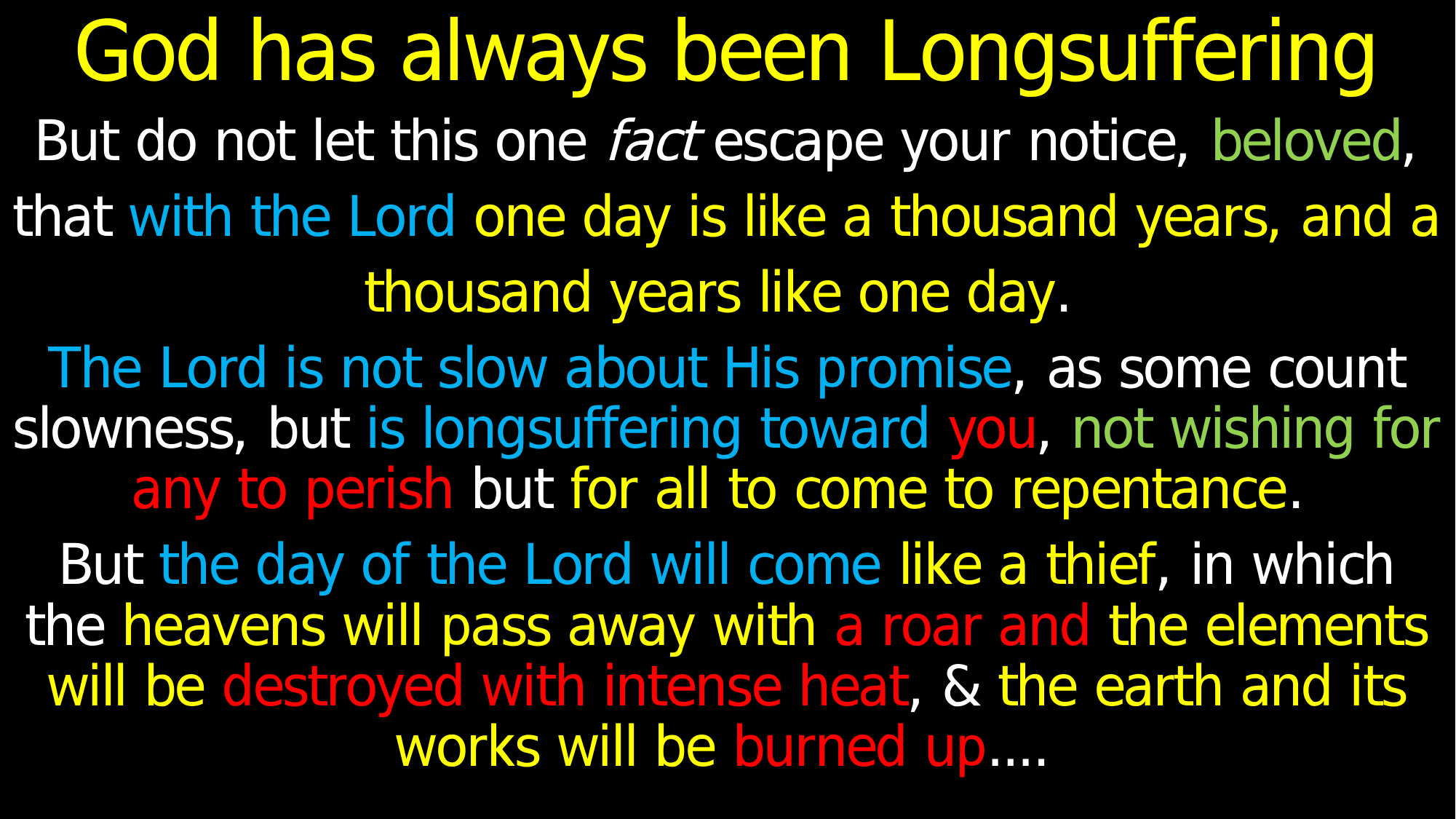

# God has always been Longsuffering
But do not let this one fact escape your notice, beloved,
that with the Lord one day is like a thousand years, and a
thousand years like one day.
The Lord is not slow about His promise, as some count slowness, but is longsuffering toward you, not wishing for any to perish but for all to come to repentance.
But the day of the Lord will come like a thief, in which the heavens will pass away with a roar and the elements will be destroyed with intense heat, & the earth and its works will be burned up….